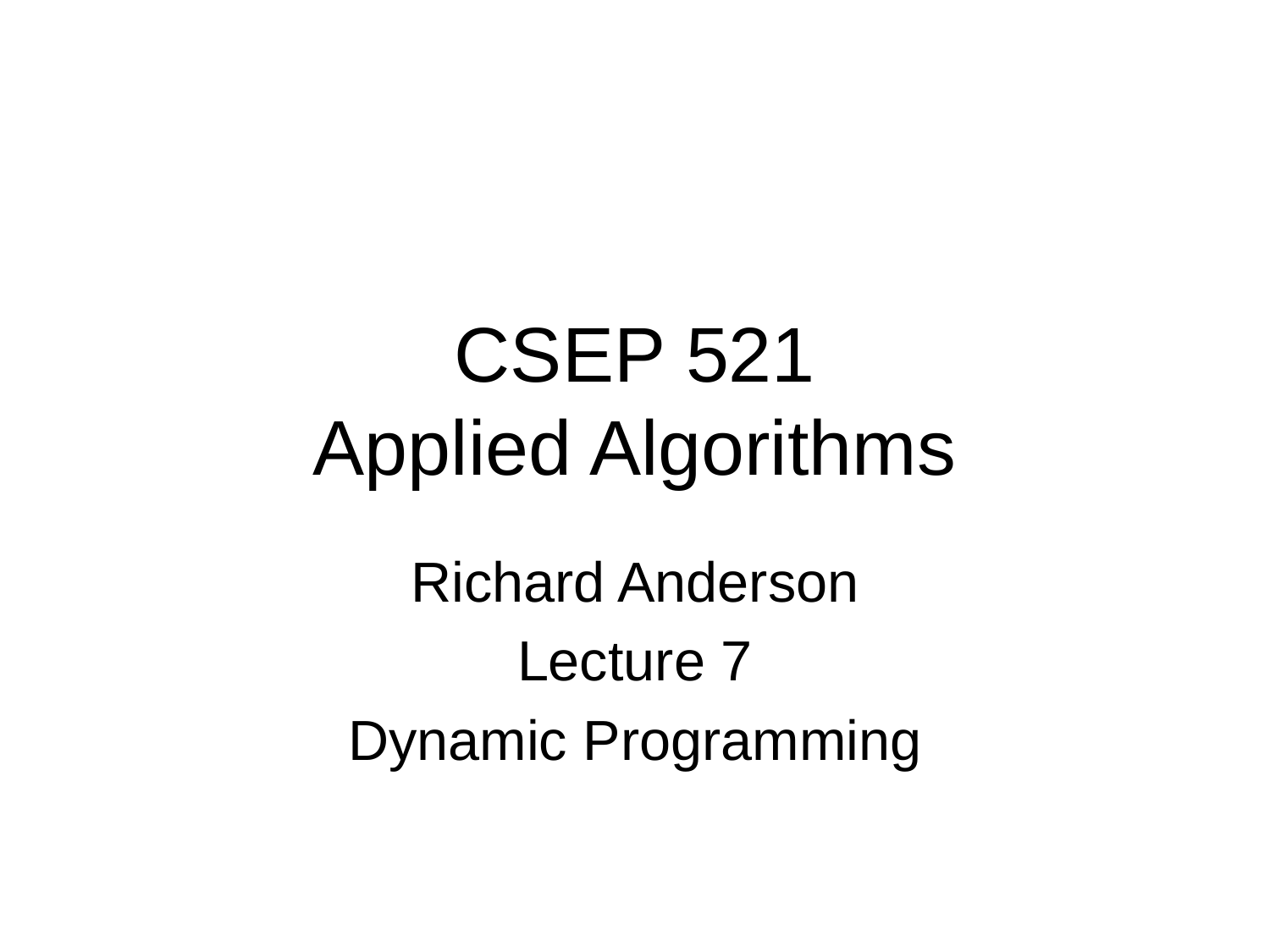

# CSEP 521 Applied Algorithms
Richard Anderson
Lecture 7
Dynamic Programming